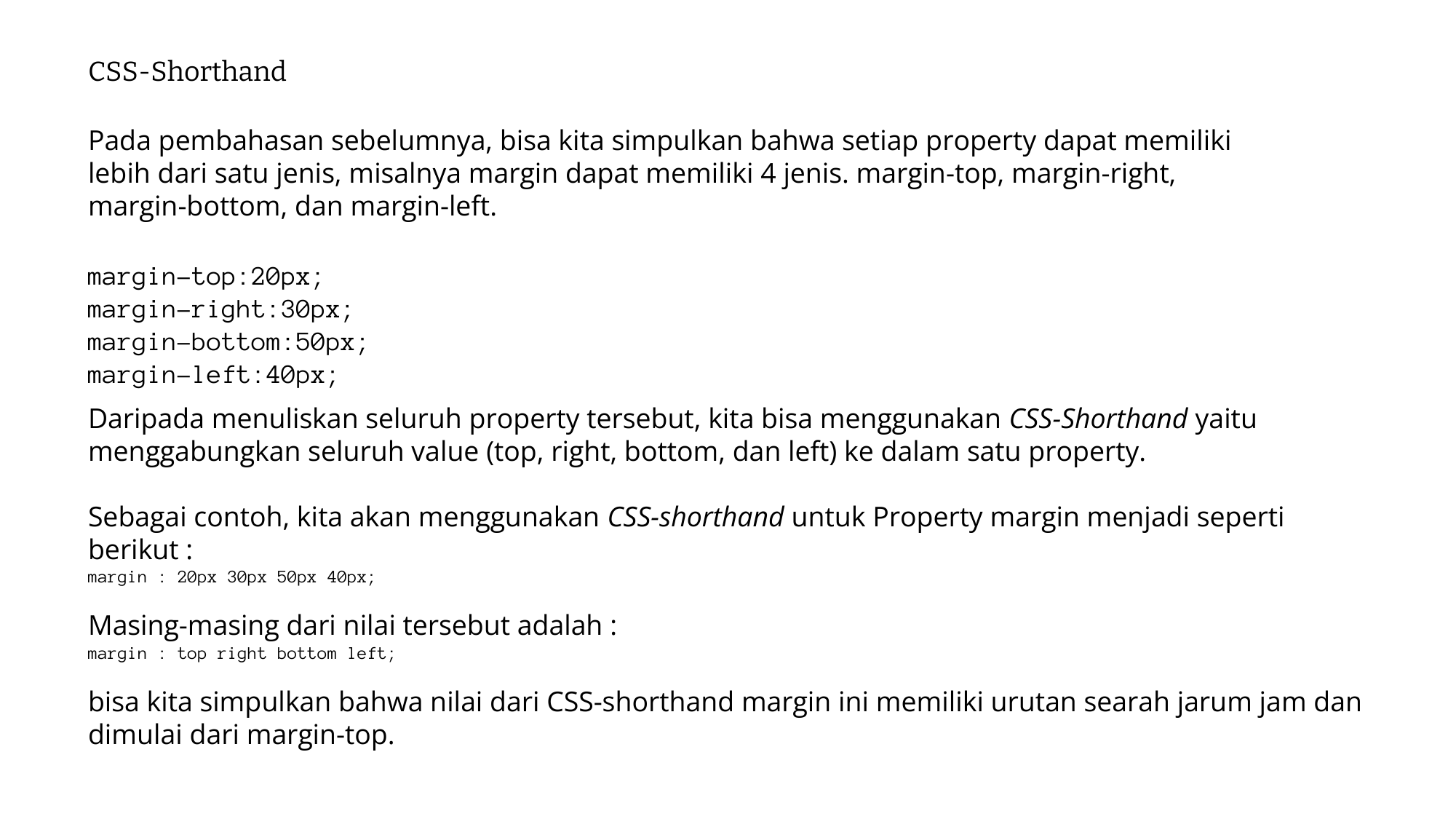

CSS-Shorthand
Pada pembahasan sebelumnya, bisa kita simpulkan bahwa setiap property dapat memiliki lebih dari satu jenis, misalnya margin dapat memiliki 4 jenis. margin-top, margin-right, margin-bottom, dan margin-left.
margin-top:20px;
margin-right:30px;
margin-bottom:50px;
margin-left:40px;
Daripada menuliskan seluruh property tersebut, kita bisa menggunakan CSS-Shorthand yaitu menggabungkan seluruh value (top, right, bottom, dan left) ke dalam satu property.

Sebagai contoh, kita akan menggunakan CSS-shorthand untuk Property margin menjadi seperti berikut :
margin : 20px 30px 50px 40px;

Masing-masing dari nilai tersebut adalah :
margin : top right bottom left;

bisa kita simpulkan bahwa nilai dari CSS-shorthand margin ini memiliki urutan searah jarum jam dan dimulai dari margin-top.